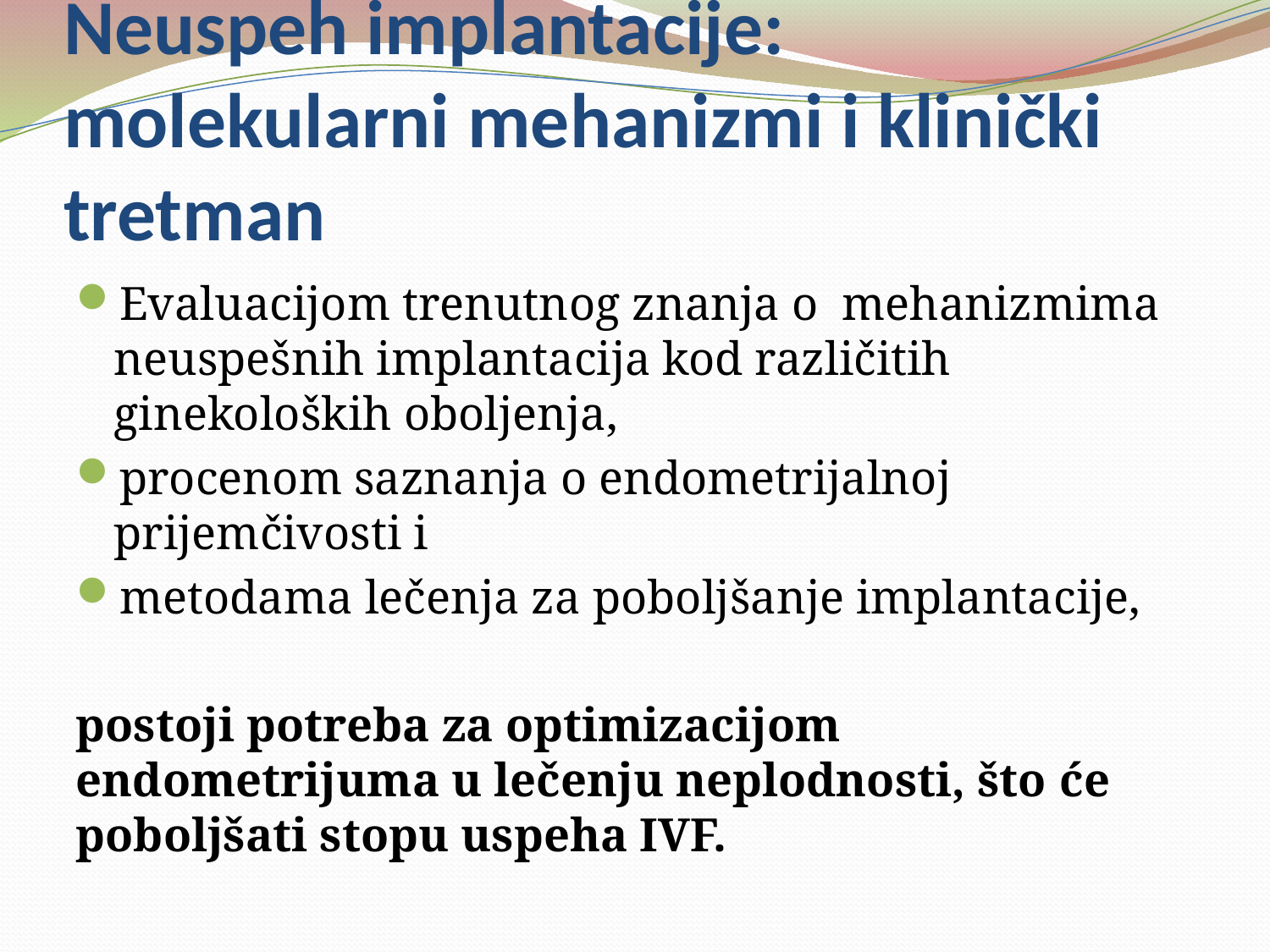

# Neuspeh implantacije:  molekularni mehanizmi i klinički tretman
Evaluacijom trenutnog znanja o  mehanizmima neuspešnih implantacija kod različitih ginekoloških oboljenja,
procenom saznanja o endometrijalnoj  prijemčivosti i
metodama lečenja za poboljšanje implantacije,

postoji potreba za optimizacijom endometrijuma u lečenju neplodnosti, što će poboljšati stopu uspeha IVF.